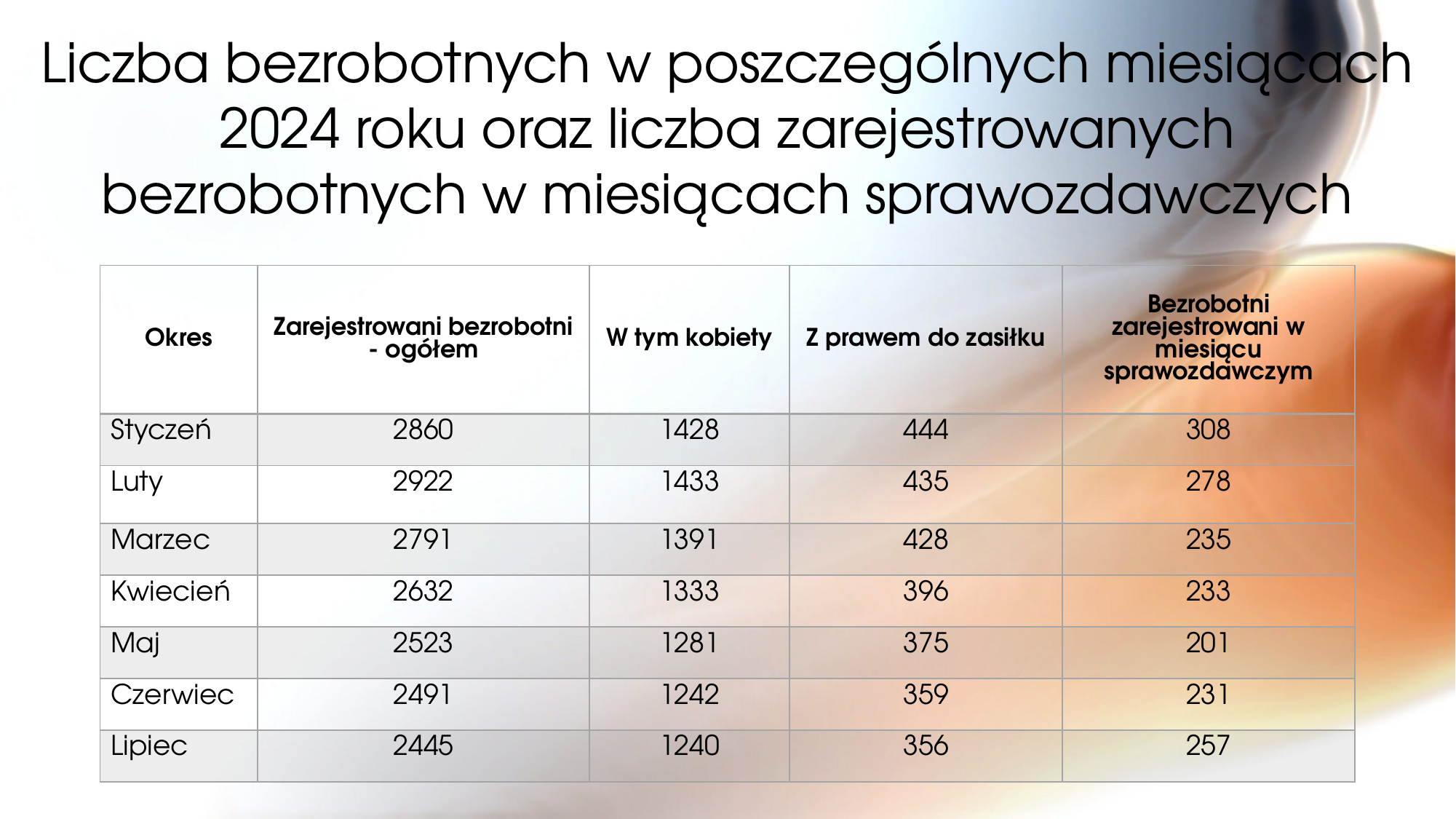

# Liczba bezrobotnych w poszczególnych miesiącach 2024 roku oraz liczba zarejestrowanych bezrobotnych w miesiącach sprawozdawczych
| Okres | Zarejestrowani bezrobotni - ogółem | W tym kobiety | Z prawem do zasiłku | Bezrobotni zarejestrowani w miesiącu sprawozdawczym |
| --- | --- | --- | --- | --- |
| Styczeń | 2860 | 1428 | 444 | 308 |
| Luty | 2922 | 1433 | 435 | 278 |
| Marzec | 2791 | 1391 | 428 | 235 |
| Kwiecień | 2632 | 1333 | 396 | 233 |
| Maj | 2523 | 1281 | 375 | 201 |
| Czerwiec | 2491 | 1242 | 359 | 231 |
| Lipiec | 2445 | 1240 | 356 | 257 |